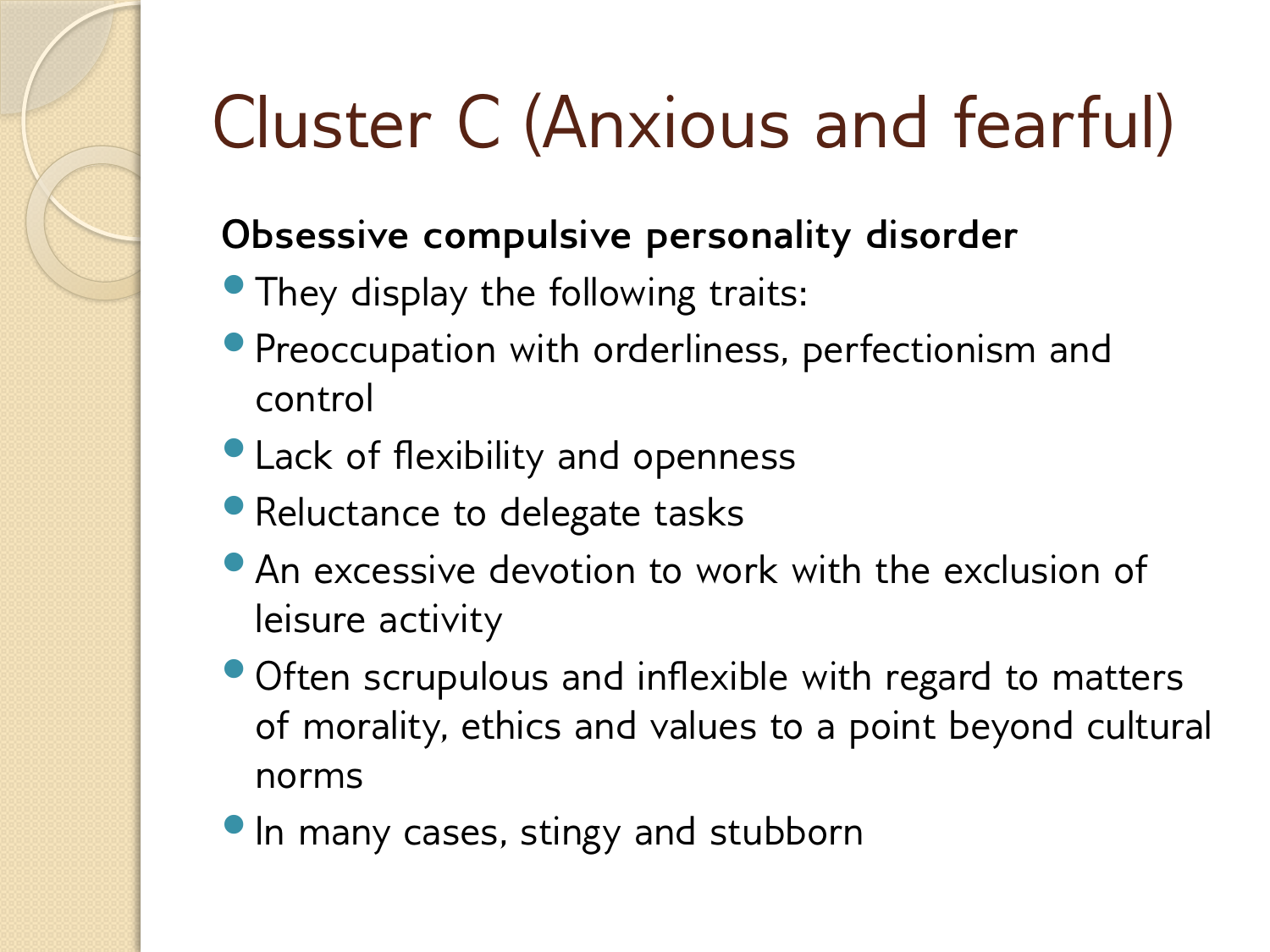

# Cluster C (Anxious and fearful)
Obsessive compulsive personality disorder
They display the following traits:
Preoccupation with orderliness, perfectionism and control
Lack of flexibility and openness
Reluctance to delegate tasks
An excessive devotion to work with the exclusion of leisure activity
Often scrupulous and inflexible with regard to matters of morality, ethics and values to a point beyond cultural norms
In many cases, stingy and stubborn